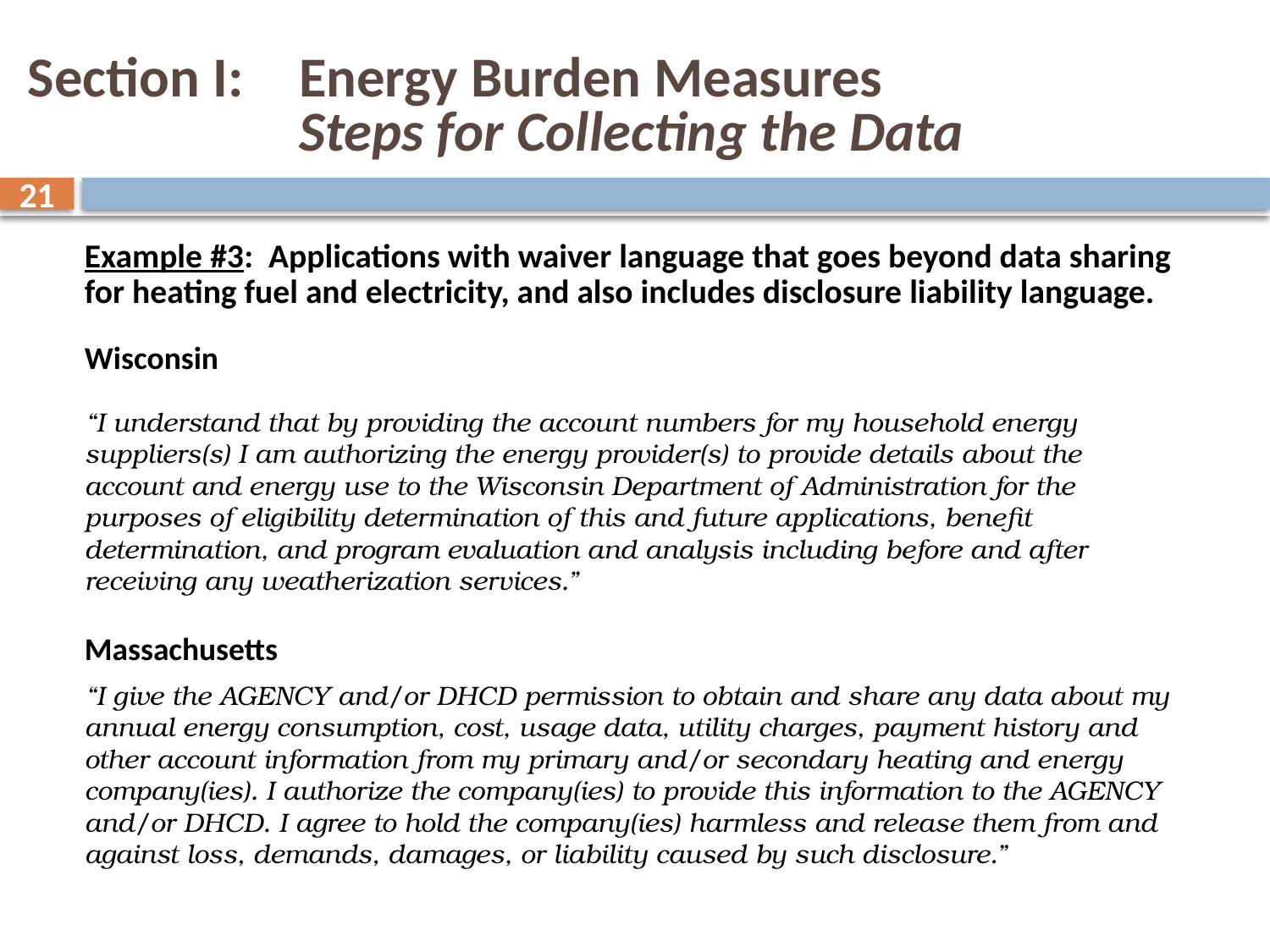

# Section I:  	Energy Burden Measures Steps for Collecting the Data
21
Example #3:  Applications with waiver language that goes beyond data sharing for heating fuel and electricity, and also includes disclosure liability language.

Wisconsin

“I understand that by providing the account numbers for my household energy suppliers(s) I am authorizing the energy provider(s) to provide details about the account and energy use to the Wisconsin Department of Administration for the purposes of eligibility determination of this and future applications, benefit determination, and program evaluation and analysis including before and after receiving any weatherization services.”

Massachusetts
“I give the AGENCY and/or DHCD permission to obtain and share any data about my annual energy consumption, cost, usage data, utility charges, payment history and other account information from my primary and/or secondary heating and energy company(ies). I authorize the company(ies) to provide this information to the AGENCY and/or DHCD. I agree to hold the company(ies) harmless and release them from and against loss, demands, damages, or liability caused by such disclosure.”